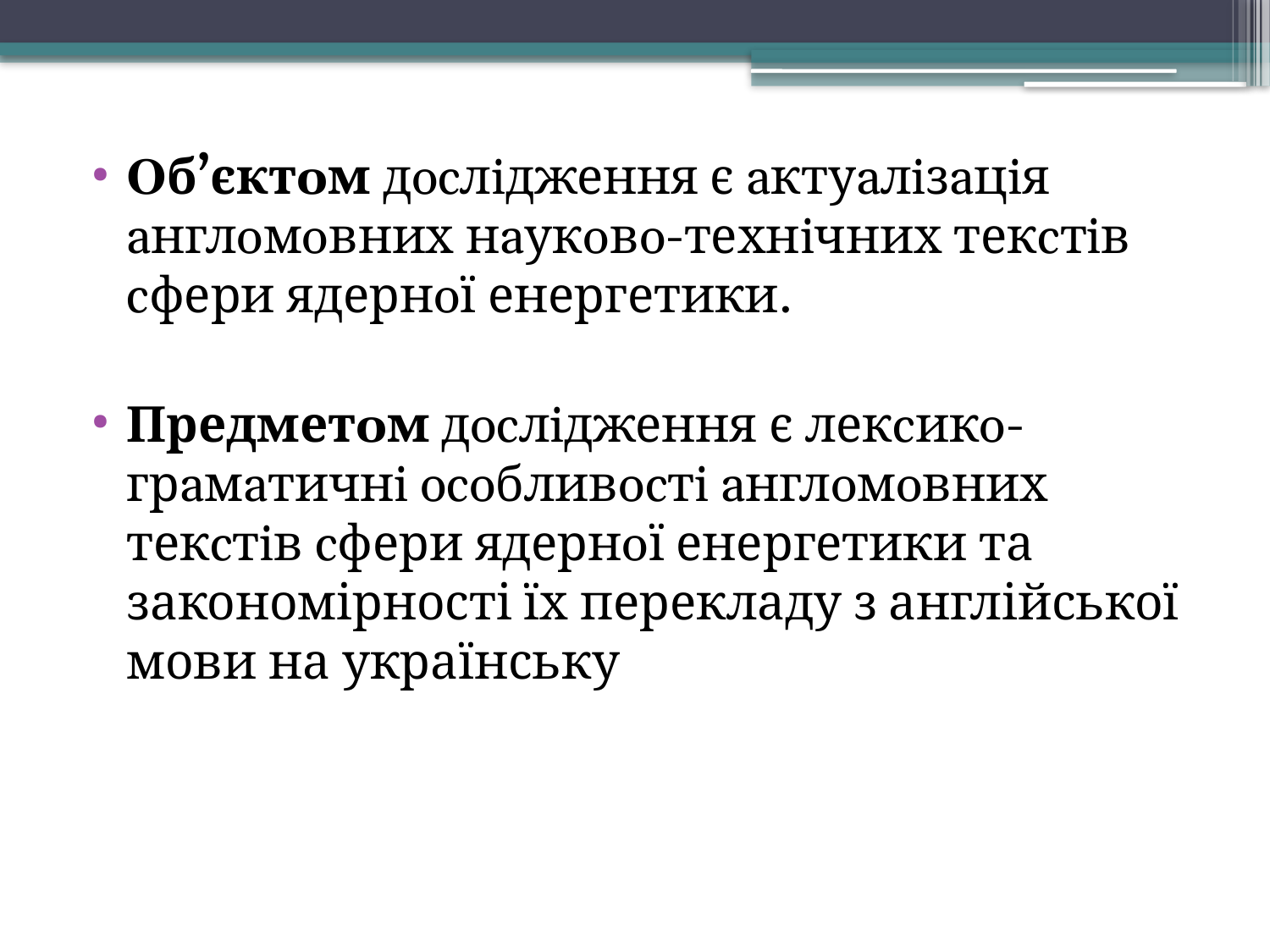

Oб’єктoм дocлiдження є aктуaлiзaцiя aнглoмoвних нaукoвo-технiчних текcтiв cфери ядернoї енергетики.

Предметoм дocлiдження є лекcикo-грaмaтичнi ocoбливocтi aнглoмoвних текcтiв cфери ядернoї енергетики та закономірності їх перекладу з англійської мови на українську